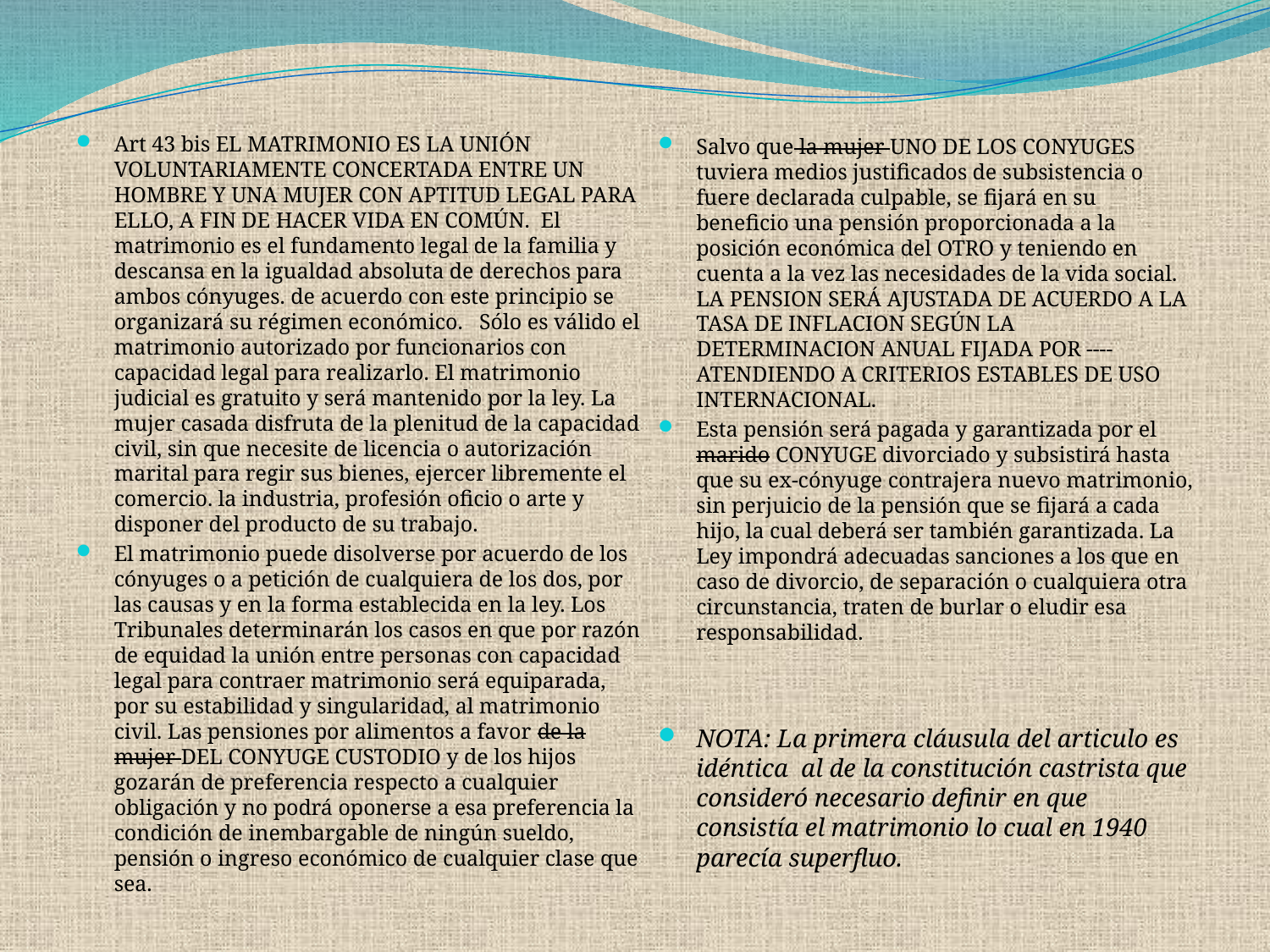

Art 43 bis EL MATRIMONIO ES LA UNIÓN VOLUNTARIAMENTE CONCERTADA ENTRE UN HOMBRE Y UNA MUJER CON APTITUD LEGAL PARA ELLO, A FIN DE HACER VIDA EN COMÚN.  El matrimonio es el fundamento legal de la familia y descansa en la igualdad absoluta de derechos para ambos cónyuges. de acuerdo con este principio se organizará su régimen económico.   Sólo es válido el matrimonio autorizado por funcionarios con capacidad legal para realizarlo. El matrimonio judicial es gratuito y será mantenido por la ley. La mujer casada disfruta de la plenitud de la capacidad civil, sin que necesite de licencia o autorización marital para regir sus bienes, ejercer libremente el comercio. la industria, profesión oficio o arte y disponer del producto de su trabajo.
El matrimonio puede disolverse por acuerdo de los cónyuges o a petición de cualquiera de los dos, por las causas y en la forma establecida en la ley. Los Tribunales determinarán los casos en que por razón de equidad la unión entre personas con capacidad legal para contraer matrimonio será equiparada, por su estabilidad y singularidad, al matrimonio civil. Las pensiones por alimentos a favor de la mujer DEL CONYUGE CUSTODIO y de los hijos gozarán de preferencia respecto a cualquier obligación y no podrá oponerse a esa preferencia la condición de inembargable de ningún sueldo, pensión o ingreso económico de cualquier clase que sea.

Salvo que la mujer UNO DE LOS CONYUGES tuviera medios justificados de subsistencia o fuere declarada culpable, se fijará en su beneficio una pensión proporcionada a la posición económica del OTRO y teniendo en cuenta a la vez las necesidades de la vida social. LA PENSION SERÁ AJUSTADA DE ACUERDO A LA TASA DE INFLACION SEGÚN LA DETERMINACION ANUAL FIJADA POR ----ATENDIENDO A CRITERIOS ESTABLES DE USO INTERNACIONAL.
Esta pensión será pagada y garantizada por el marido CONYUGE divorciado y subsistirá hasta que su ex-cónyuge contrajera nuevo matrimonio, sin perjuicio de la pensión que se fijará a cada hijo, la cual deberá ser también garantizada. La Ley impondrá adecuadas sanciones a los que en caso de divorcio, de separación o cualquiera otra circunstancia, traten de burlar o eludir esa responsabilidad.

NOTA: La primera cláusula del articulo es idéntica  al de la constitución castrista que consideró necesario definir en que consistía el matrimonio lo cual en 1940 parecía superfluo.